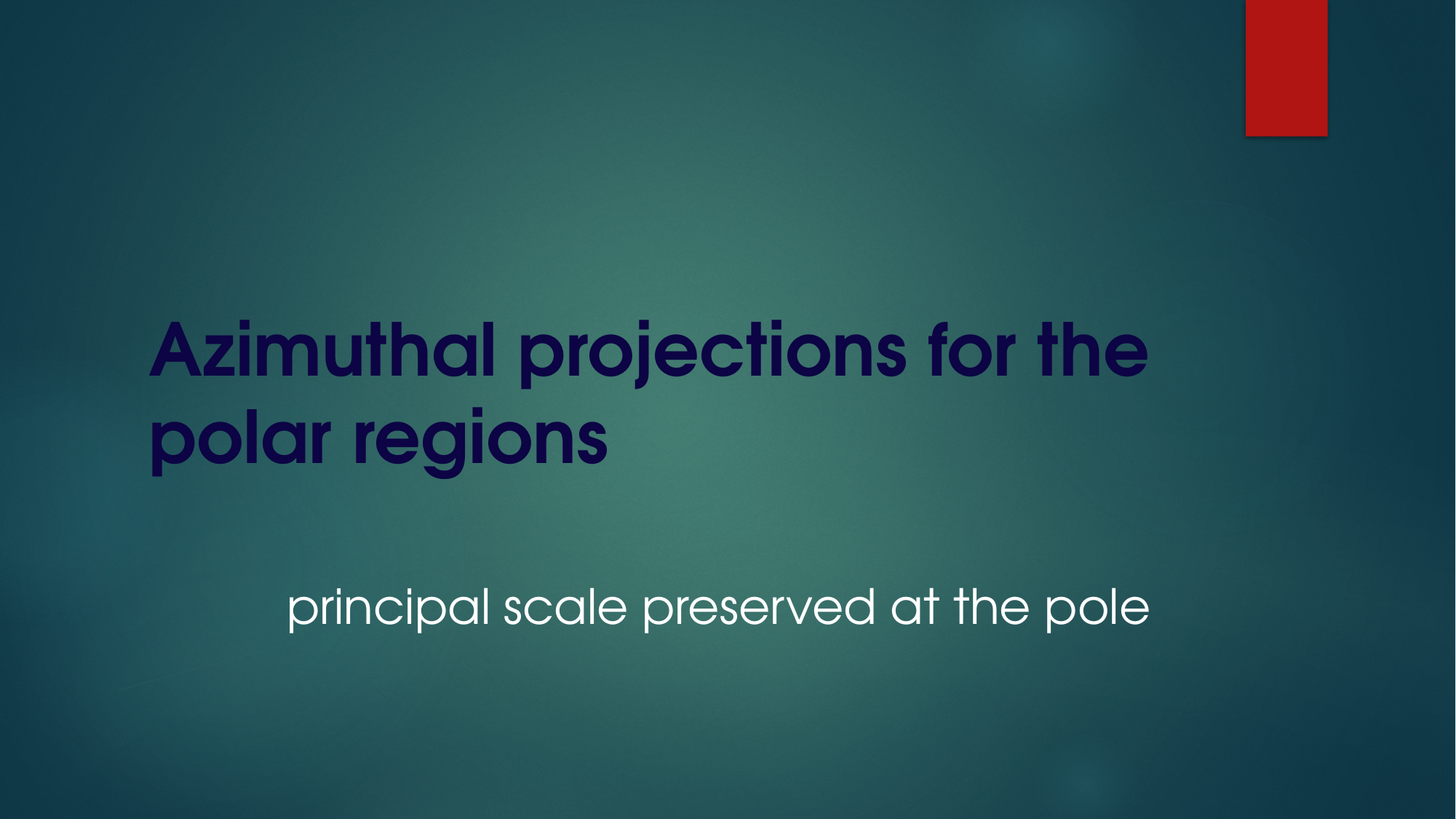

# Azimuthal projections for the polar regions
principal scale preserved at the pole